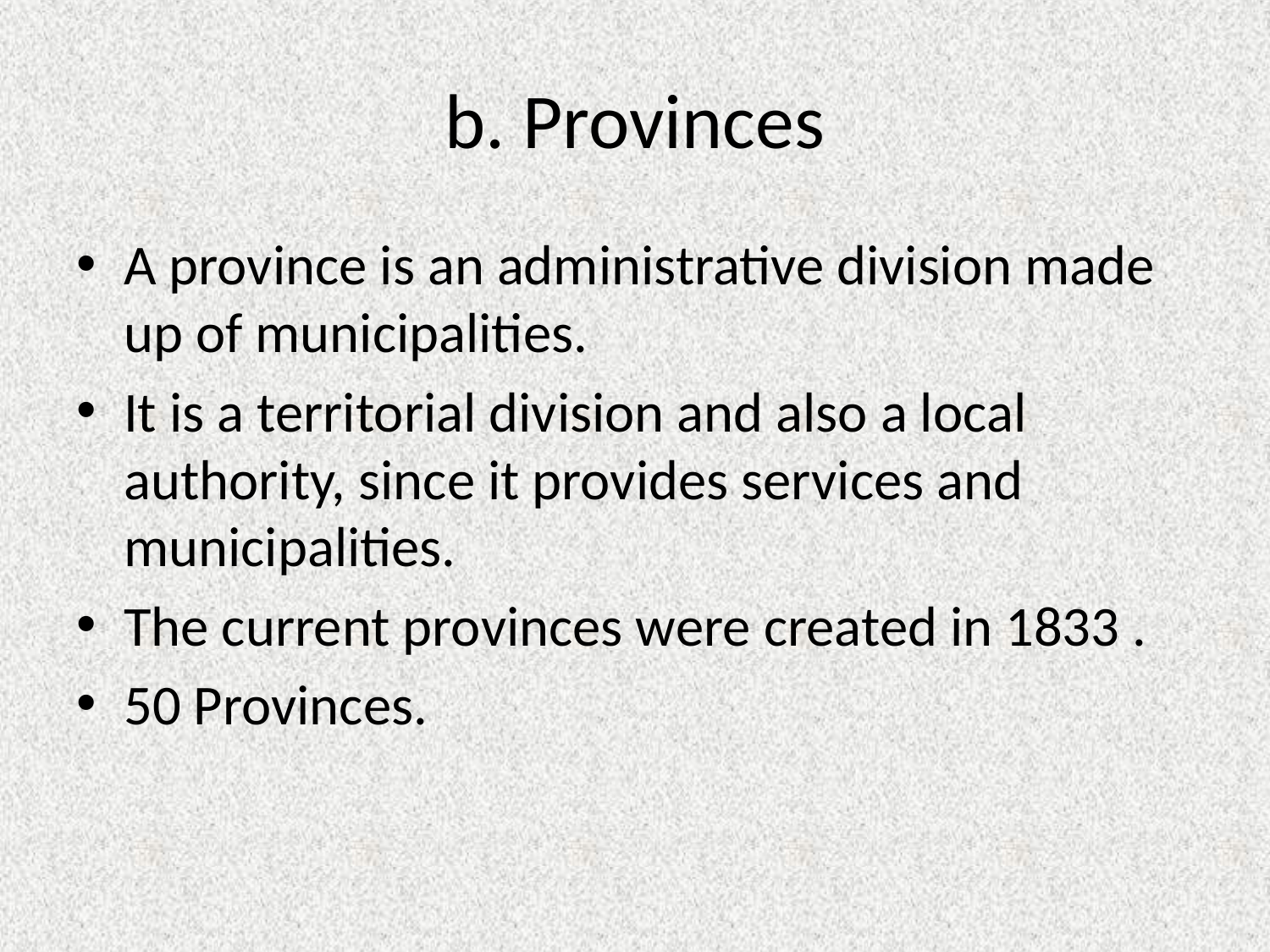

# b. Provinces
A province is an administrative division made up of municipalities.
It is a territorial division and also a local authority, since it provides services and municipalities.
The current provinces were created in 1833 .
50 Provinces.